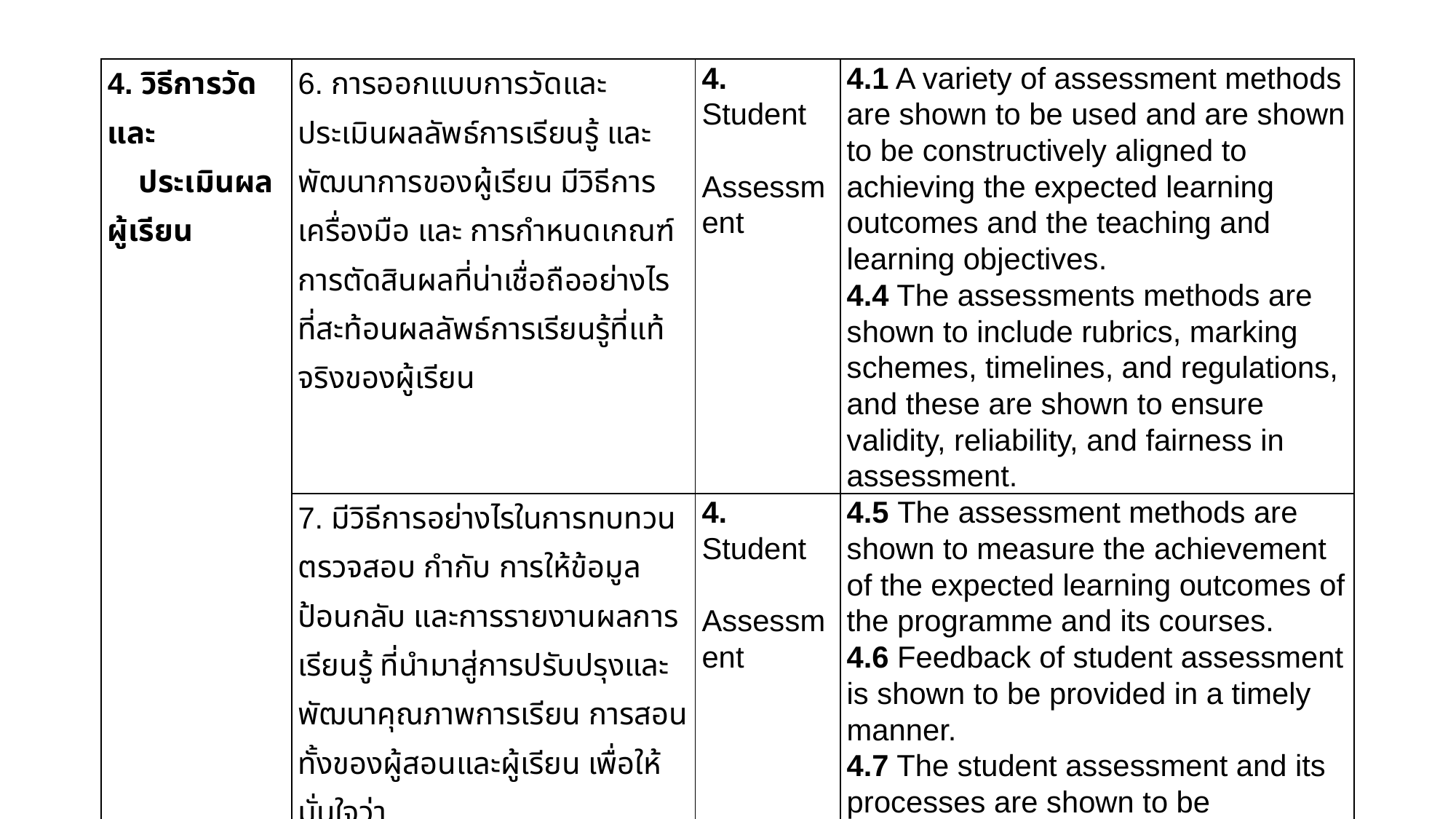

| 4. วิธีการวัดและ ประเมินผลผู้เรียน | 6. การออกแบบการวัดและประเมินผลลัพธ์การเรียนรู้ และพัฒนาการของผู้เรียน มีวิธีการ เครื่องมือ และ การกำหนดเกณฑ์การตัดสินผลที่น่าเชื่อถืออย่างไร ที่สะท้อนผลลัพธ์การเรียนรู้ที่แท้จริงของผู้เรียน | 4. Student Assessment | 4.1 A variety of assessment methods are shown to be used and are shown to be constructively aligned to achieving the expected learning outcomes and the teaching and learning objectives. 4.4 The assessments methods are shown to include rubrics, marking schemes, timelines, and regulations, and these are shown to ensure validity, reliability, and fairness in assessment. |
| --- | --- | --- | --- |
|  | 7. มีวิธีการอย่างไรในการทบทวน ตรวจสอบ กำกับ การให้ข้อมูลป้อนกลับ และการรายงานผลการเรียนรู้ ที่นำมาสู่การปรับปรุงและพัฒนาคุณภาพการเรียน การสอนทั้งของผู้สอนและผู้เรียน เพื่อให้มั่นใจว่า ผู้เรียนบรรลุผลลัพธ์การเรียนรู้ตามที่หลักสูตร การศึกษาและรายวิชาคาดหวัง | 4. Student Assessment | 4.5 The assessment methods are shown to measure the achievement of the expected learning outcomes of the programme and its courses. 4.6 Feedback of student assessment is shown to be provided in a timely manner. 4.7 The student assessment and its processes are shown to be continuously reviewed and improved to ensure their relevance to the needs of industry and alignment to the expected learning outcomes. |